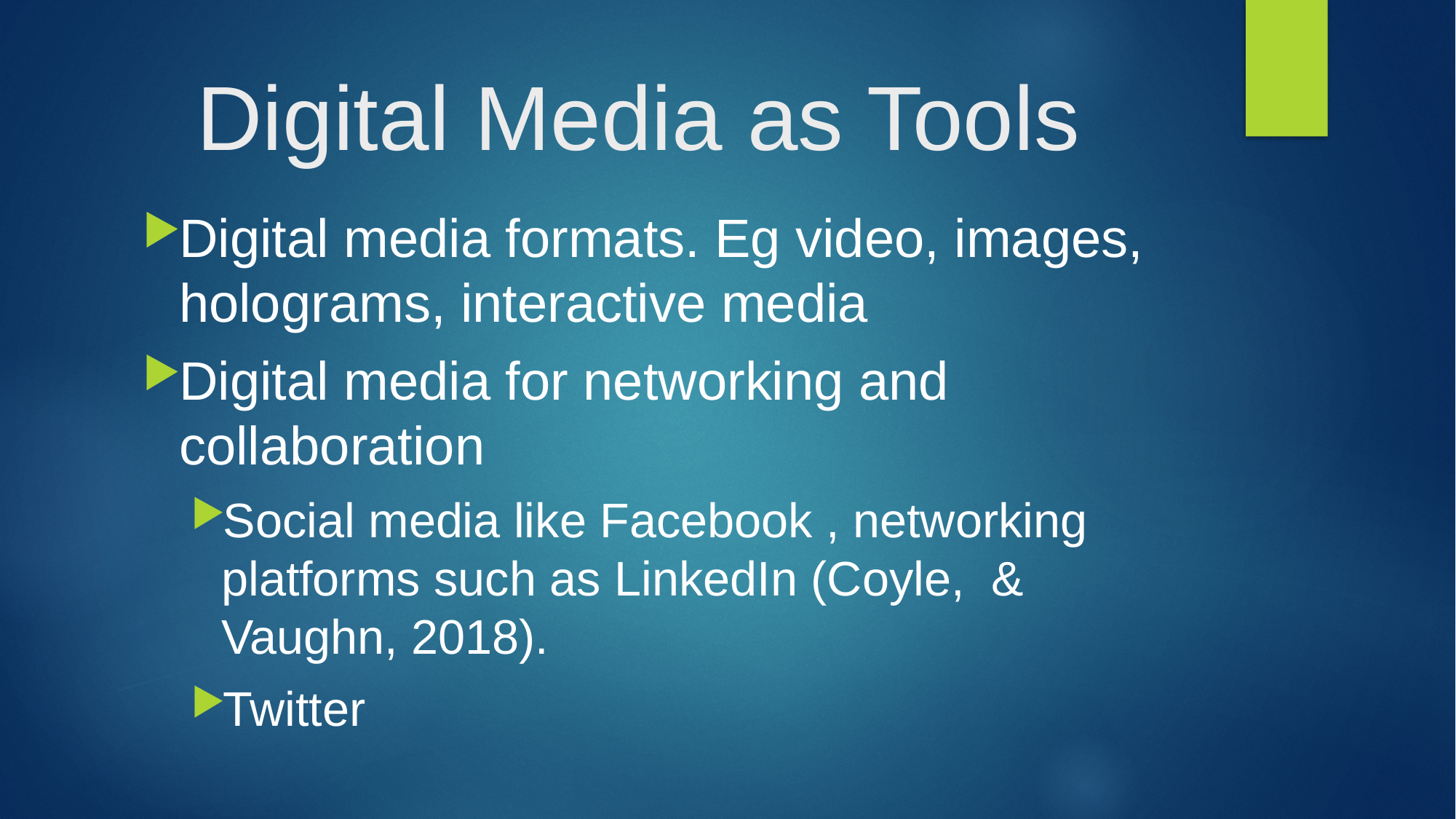

# Digital Media as Tools
Digital media formats. Eg video, images, holograms, interactive media
Digital media for networking and collaboration
Social media like Facebook , networking platforms such as LinkedIn (Coyle,  & Vaughn, 2018).
Twitter